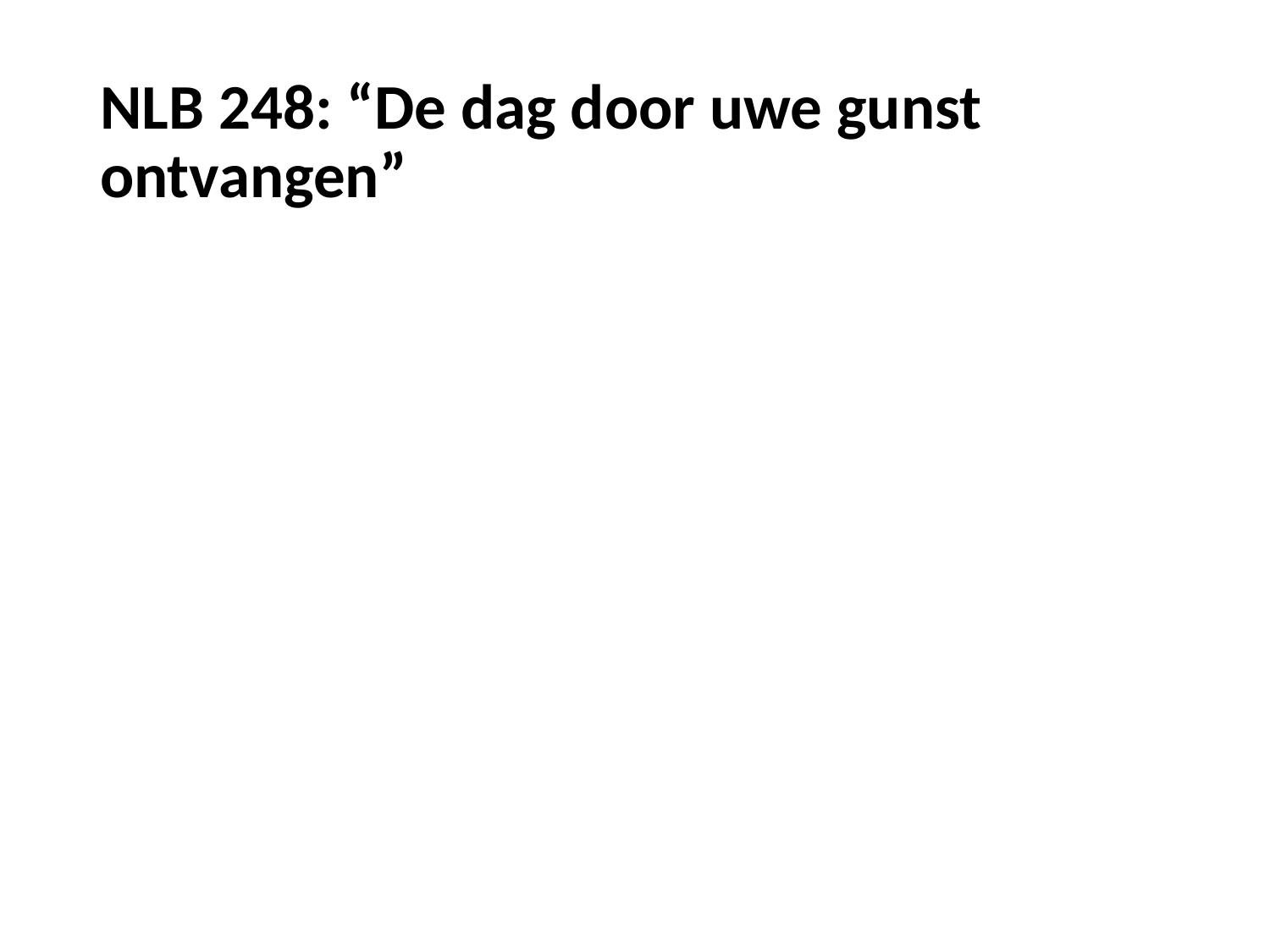

# NLB 248: “De dag door uwe gunst ontvangen”